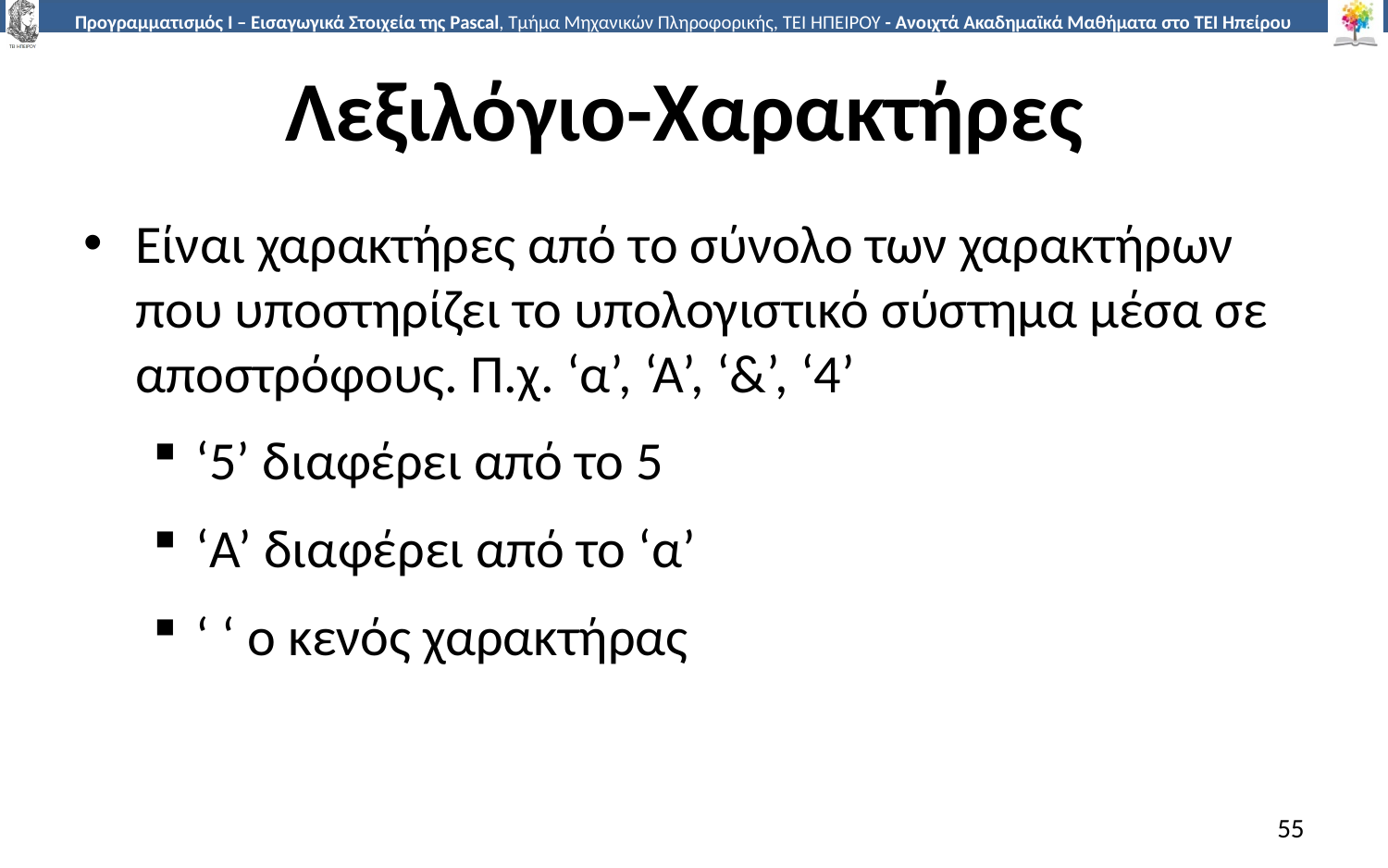

# Λεξιλόγιο-Χαρακτήρες
Είναι χαρακτήρες από το σύνολο των χαρακτήρων που υποστηρίζει το υπολογιστικό σύστημα μέσα σε αποστρόφους. Π.χ. ‘α’, ‘Α’, ‘&’, ‘4’
‘5’ διαφέρει από το 5
‘Α’ διαφέρει από το ‘α’
‘ ‘ ο κενός χαρακτήρας

55